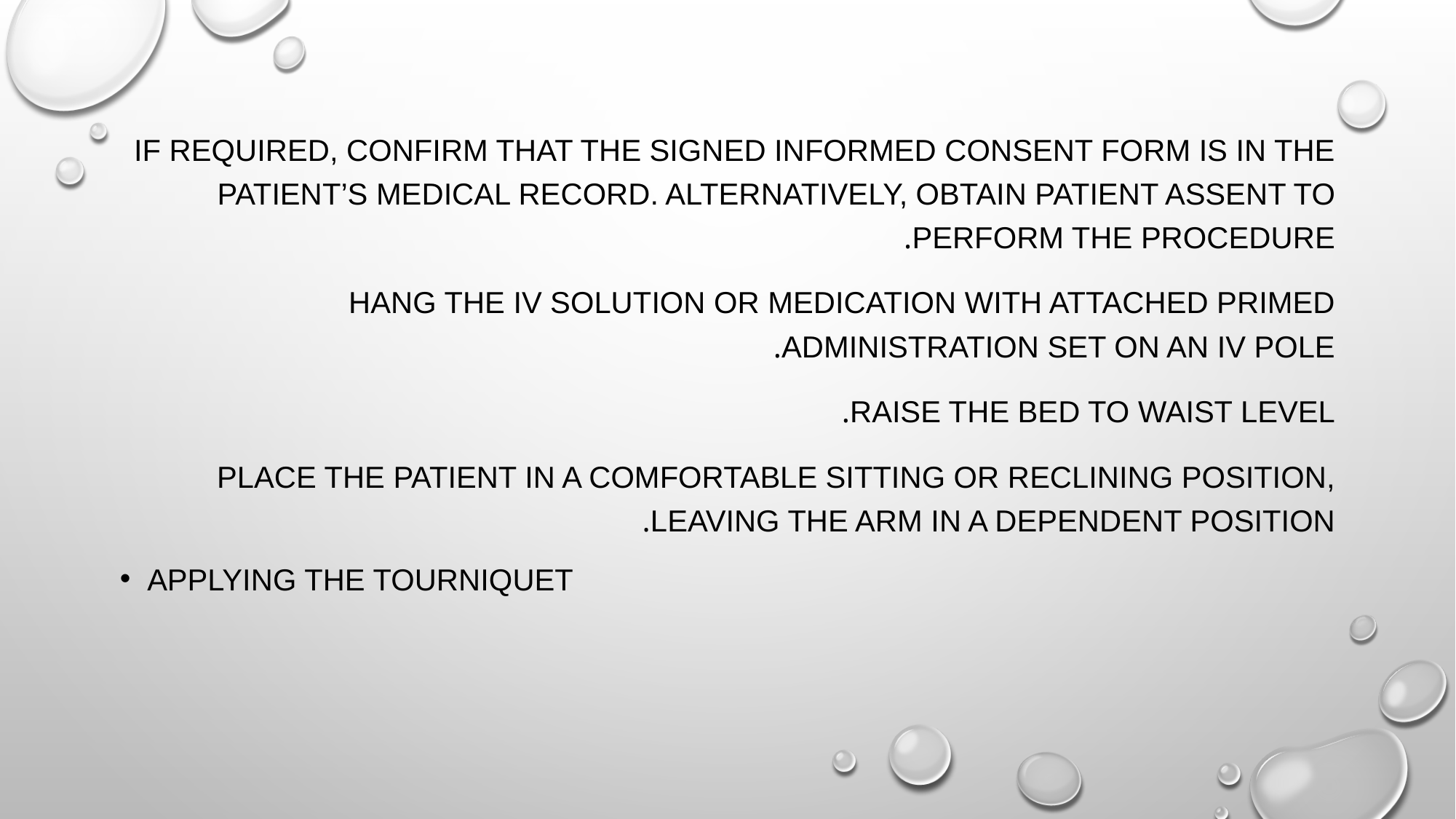

If required, confirm that the signed Informed consent form is in the patient’s medical record. Alternatively, obtain patient assent to perform the procedure.
Hang the IV solution or medication with attached primed administration set on an IV pole.
Raise the bed to waist level.
Place the patient In a comfortable sitting or reclining posItion, leaving the arm In a dependent position.
Applying the tourniquet